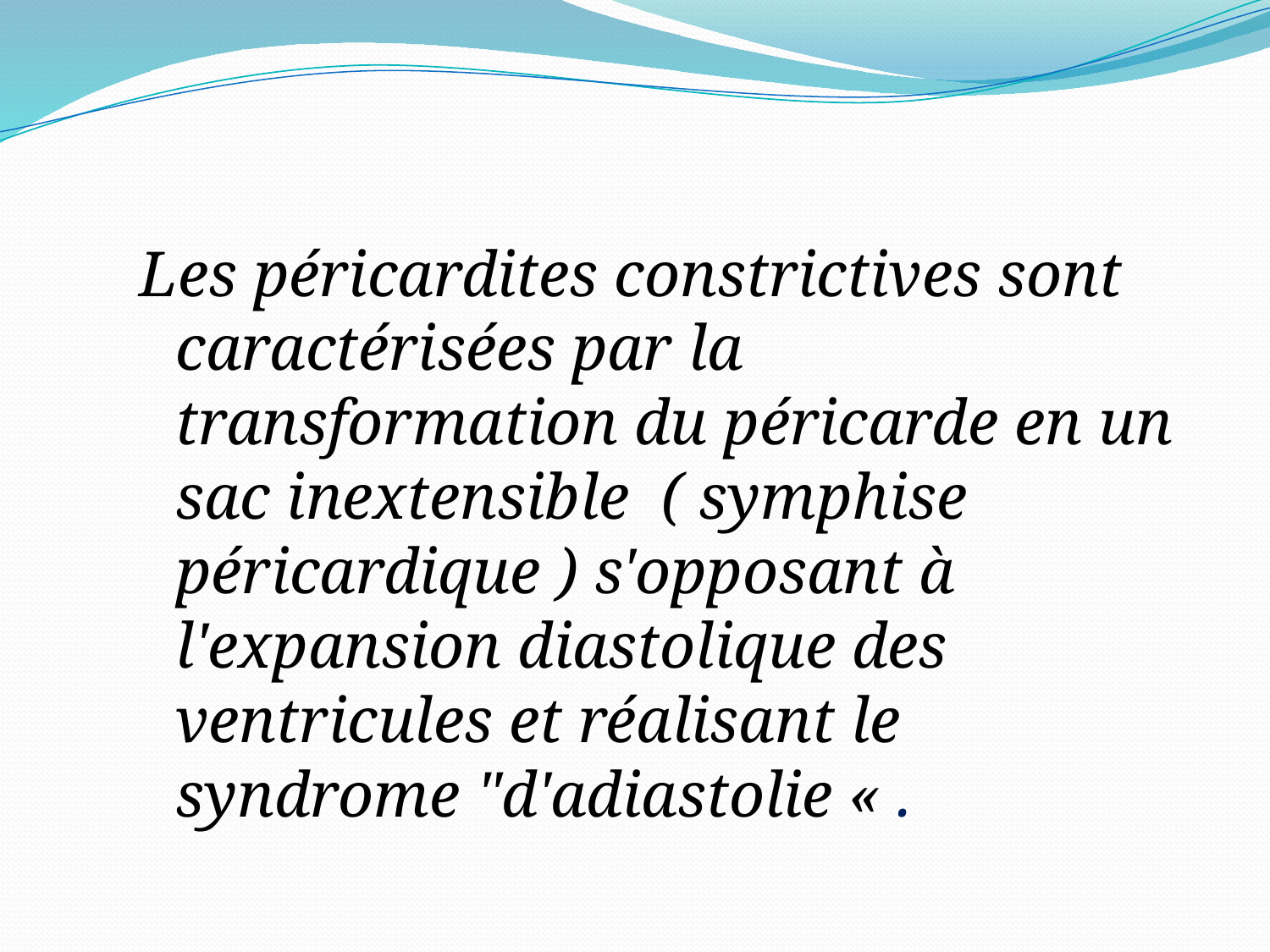

#
Les péricardites constrictives sont caractérisées par la transformation du péricarde en un sac inextensible  ( symphise  péricardique ) s'opposant à l'expansion diastolique des ventricules et réalisant le syndrome "d'adiastolie « .